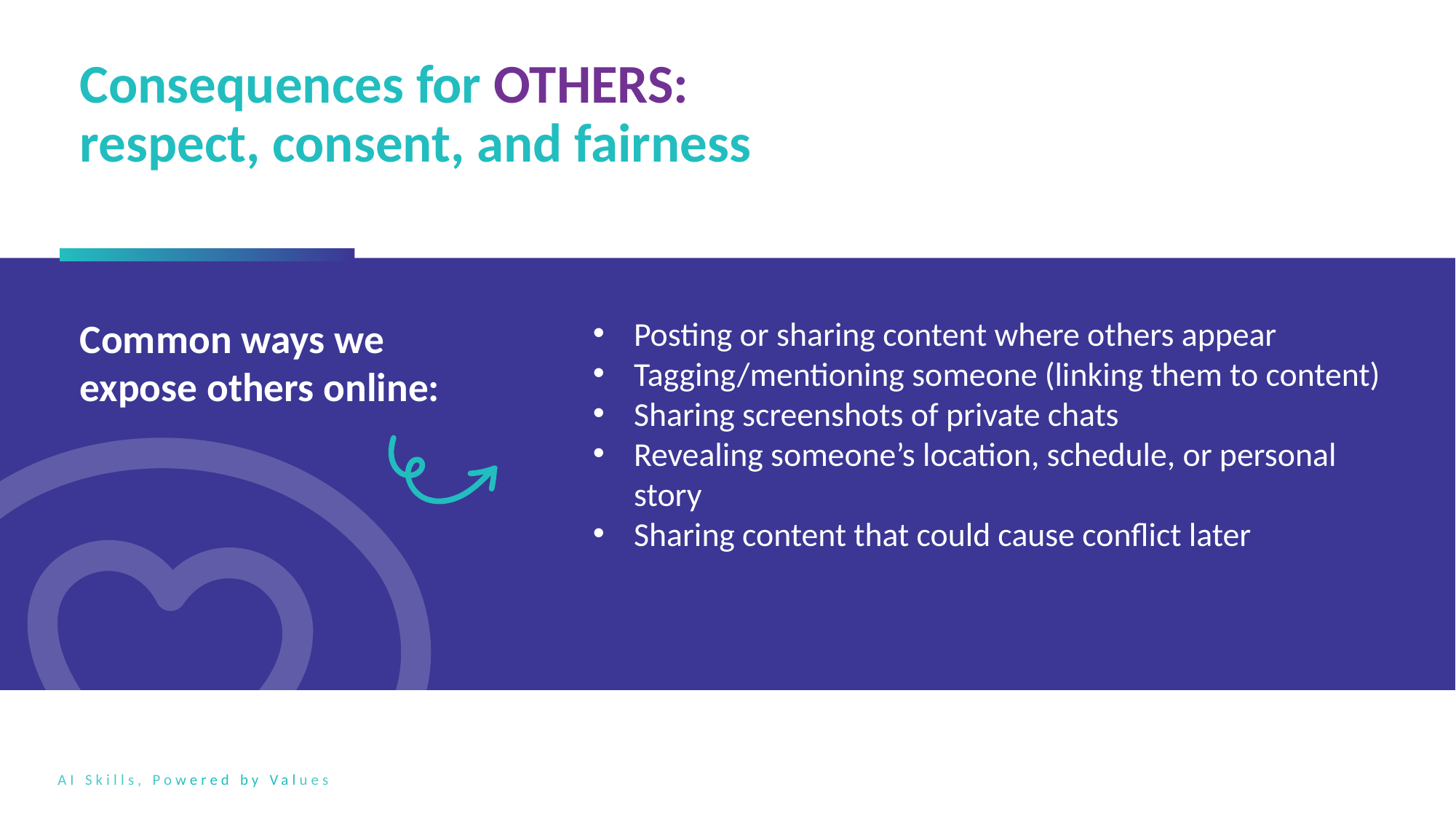

Consequences for OTHERS: respect, consent, and fairness

Common ways we expose others online:

Posting or sharing content where others appear
Tagging/mentioning someone (linking them to content)
Sharing screenshots of private chats
Revealing someone’s location, schedule, or personal story
Sharing content that could cause conflict later